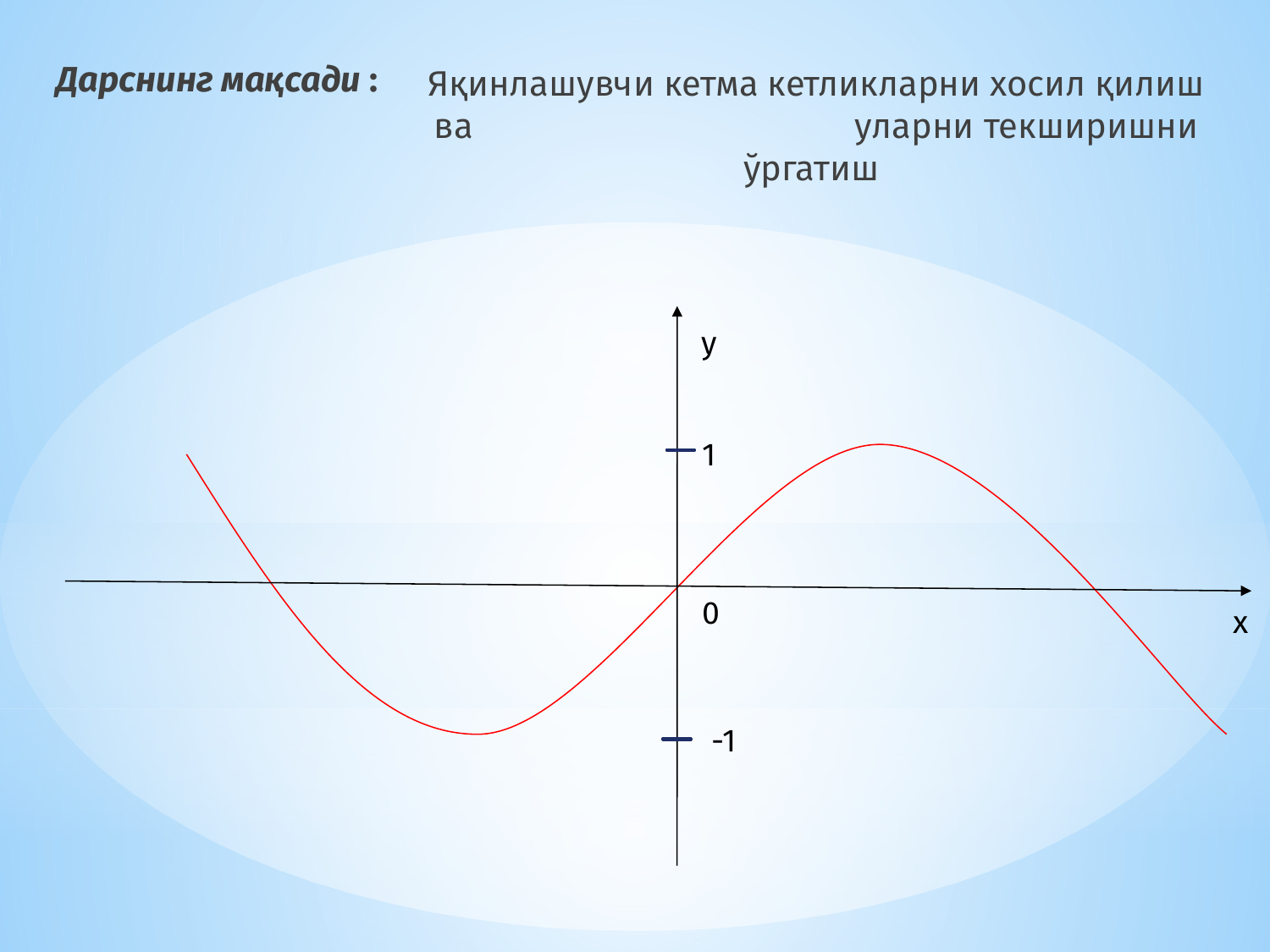

Яқинлашувчи кетма кетликларни хосил қилиш ва                                         уларни текширишни ўргатиш
Дарснинг мақсади :

y
1

0
x
-1